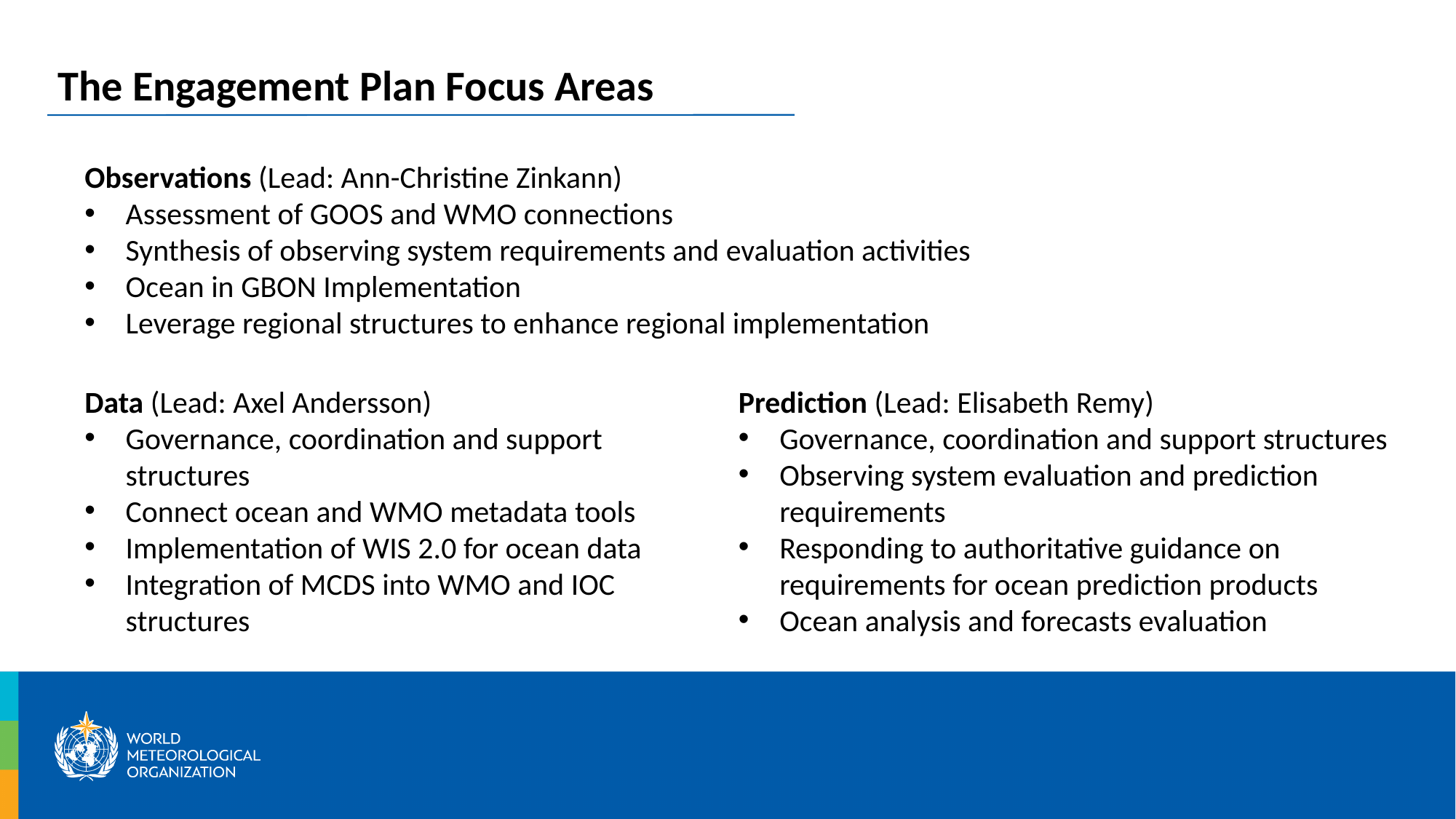

The Engagement Plan Focus Areas

Observations (Lead: Ann-Christine Zinkann)
Assessment of GOOS and WMO connections
Synthesis of observing system requirements and evaluation activities
Ocean in GBON Implementation
Leverage regional structures to enhance regional implementation
Data (Lead: Axel Andersson)
Governance, coordination and support structures
Connect ocean and WMO metadata tools
Implementation of WIS 2.0 for ocean data
Integration of MCDS into WMO and IOC structures
Prediction (Lead: Elisabeth Remy)
Governance, coordination and support structures
Observing system evaluation and prediction requirements
Responding to authoritative guidance on requirements for ocean prediction products
Ocean analysis and forecasts evaluation